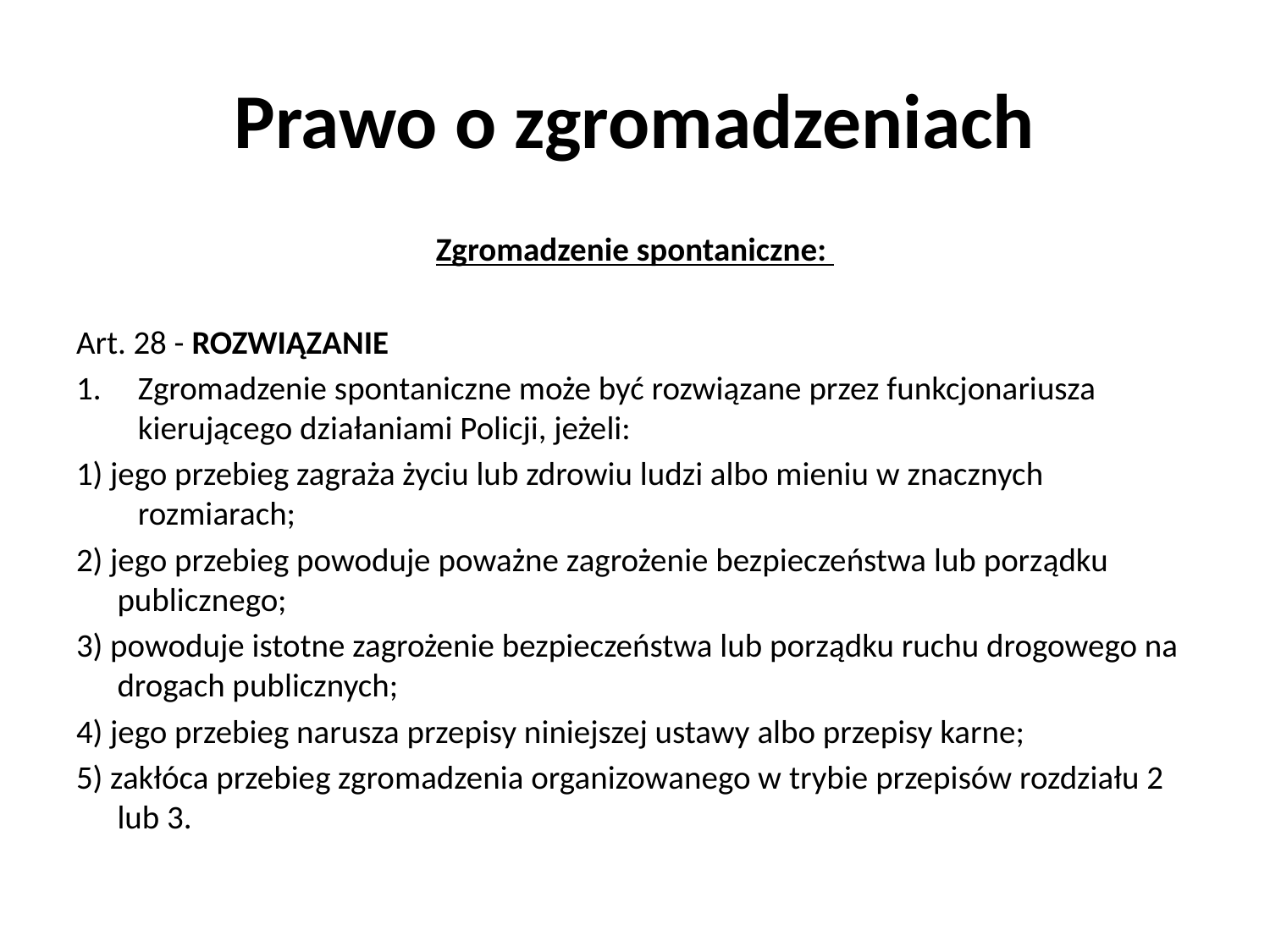

# Prawo o zgromadzeniach
Zgromadzenie spontaniczne:

Art. 28 - ROZWIĄZANIE
Zgromadzenie spontaniczne może być rozwiązane przez funkcjonariusza kierującego działaniami Policji, jeżeli:
1) jego przebieg zagraża życiu lub zdrowiu ludzi albo mieniu w znacznych rozmiarach;
2) jego przebieg powoduje poważne zagrożenie bezpieczeństwa lub porządku publicznego;
3) powoduje istotne zagrożenie bezpieczeństwa lub porządku ruchu drogowego na drogach publicznych;
4) jego przebieg narusza przepisy niniejszej ustawy albo przepisy karne;
5) zakłóca przebieg zgromadzenia organizowanego w trybie przepisów rozdziału 2 lub 3.